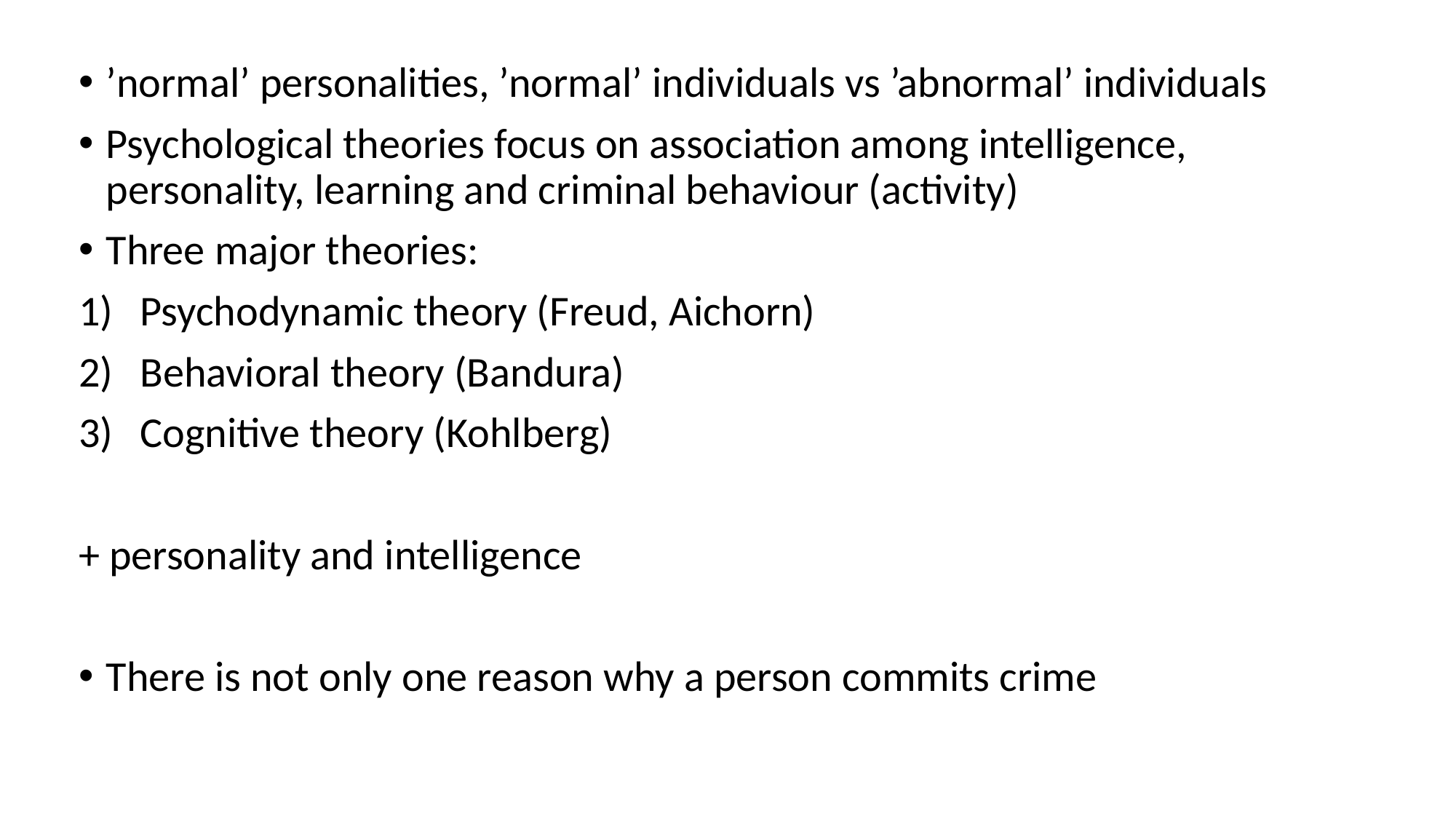

’normal’ personalities, ’normal’ individuals vs ’abnormal’ individuals
Psychological theories focus on association among intelligence, personality, learning and criminal behaviour (activity)
Three major theories:
Psychodynamic theory (Freud, Aichorn)
Behavioral theory (Bandura)
Cognitive theory (Kohlberg)

+ personality and intelligence

There is not only one reason why a person commits crime